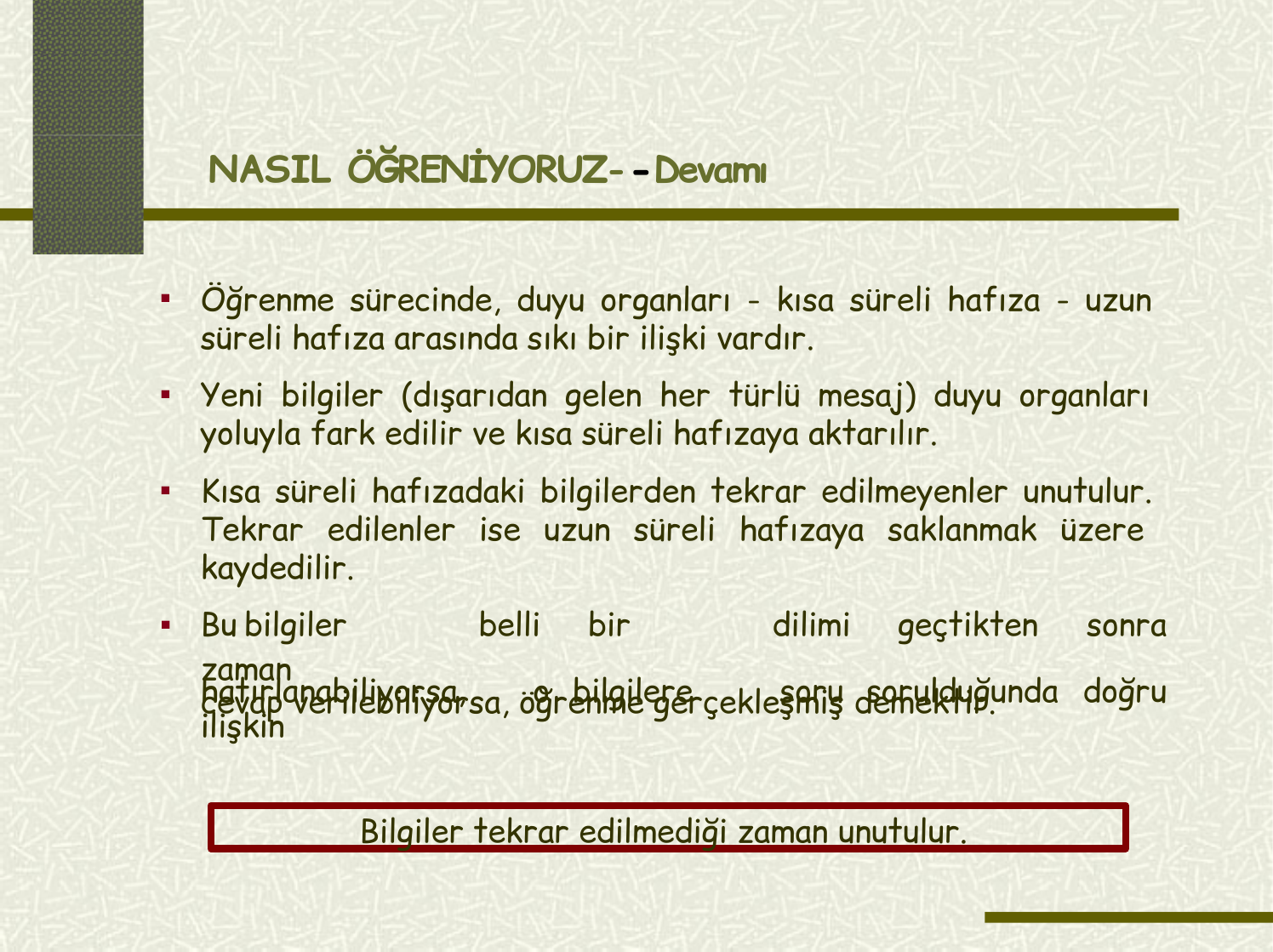

# NASIL ÖĞRENİYORUZ--Devamı
Öğrenme sürecinde, duyu organları - kısa süreli hafıza - uzun  süreli hafıza arasında sıkı bir ilişki vardır.
Yeni bilgiler (dışarıdan gelen her türlü mesaj) duyu organları  yoluyla fark edilir ve kısa süreli hafızaya aktarılır.
Kısa süreli hafızadaki bilgilerden tekrar edilmeyenler unutulur.  Tekrar edilenler ise uzun süreli hafızaya saklanmak üzere  kaydedilir.
| Bu bilgiler belli bir zaman | dilimi | geçtikten | sonra |
| --- | --- | --- | --- |
| hatırlanabiliyorsa, o bilgilere ilişkin | soru | sorulduğunda | doğru |
cevap verilebiliyorsa, öğrenme gerçekleşmiş demektir.
Bilgiler tekrar edilmediği zaman unutulur.